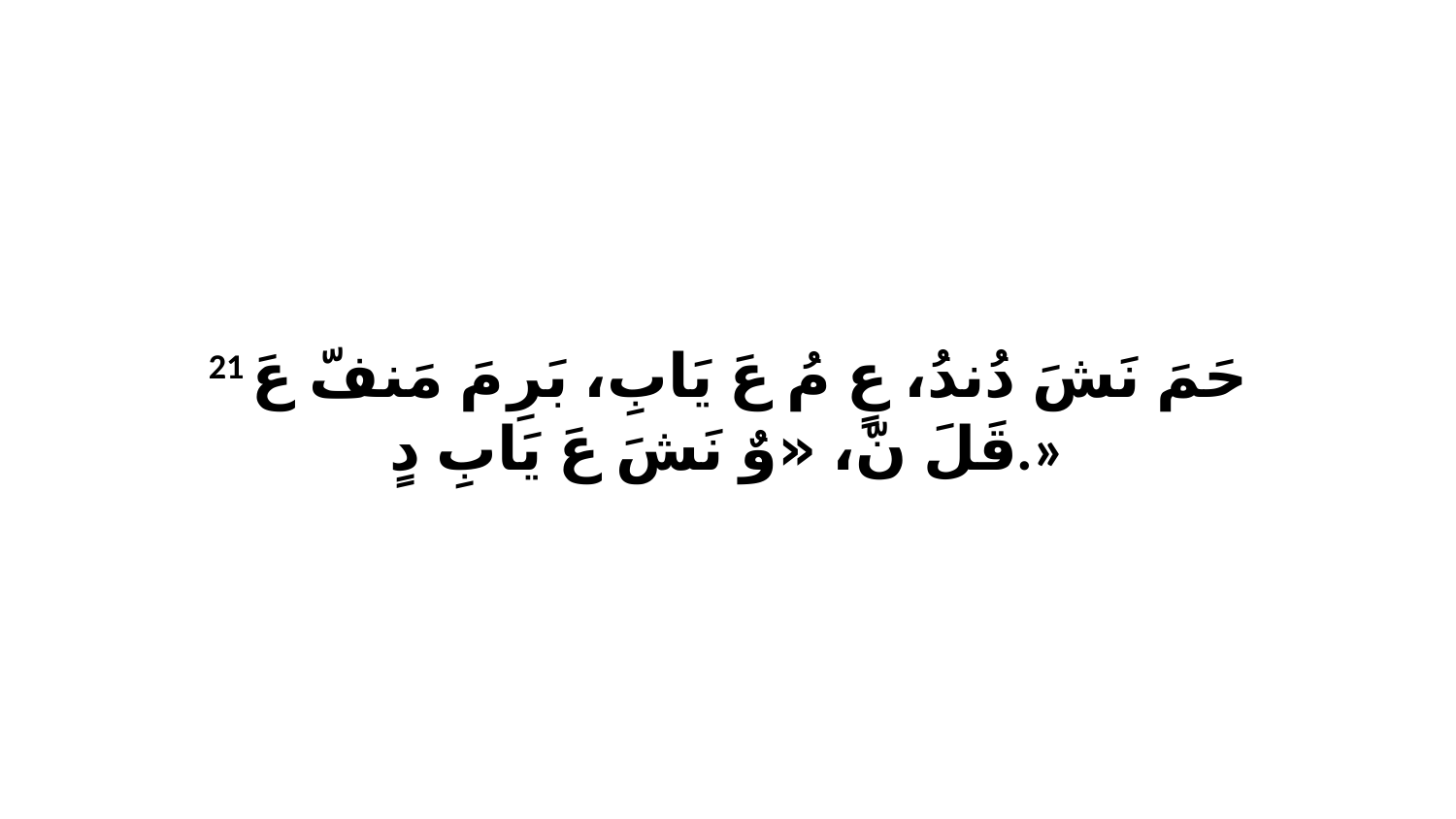

21 حَمَ نَشَ دُندُ، عٍ مُ عَ يَابِ، بَرِ مَ مَنفّ عَ قَلَ نّ، «وٌ نَشَ عَ يَابِ دٍ.»